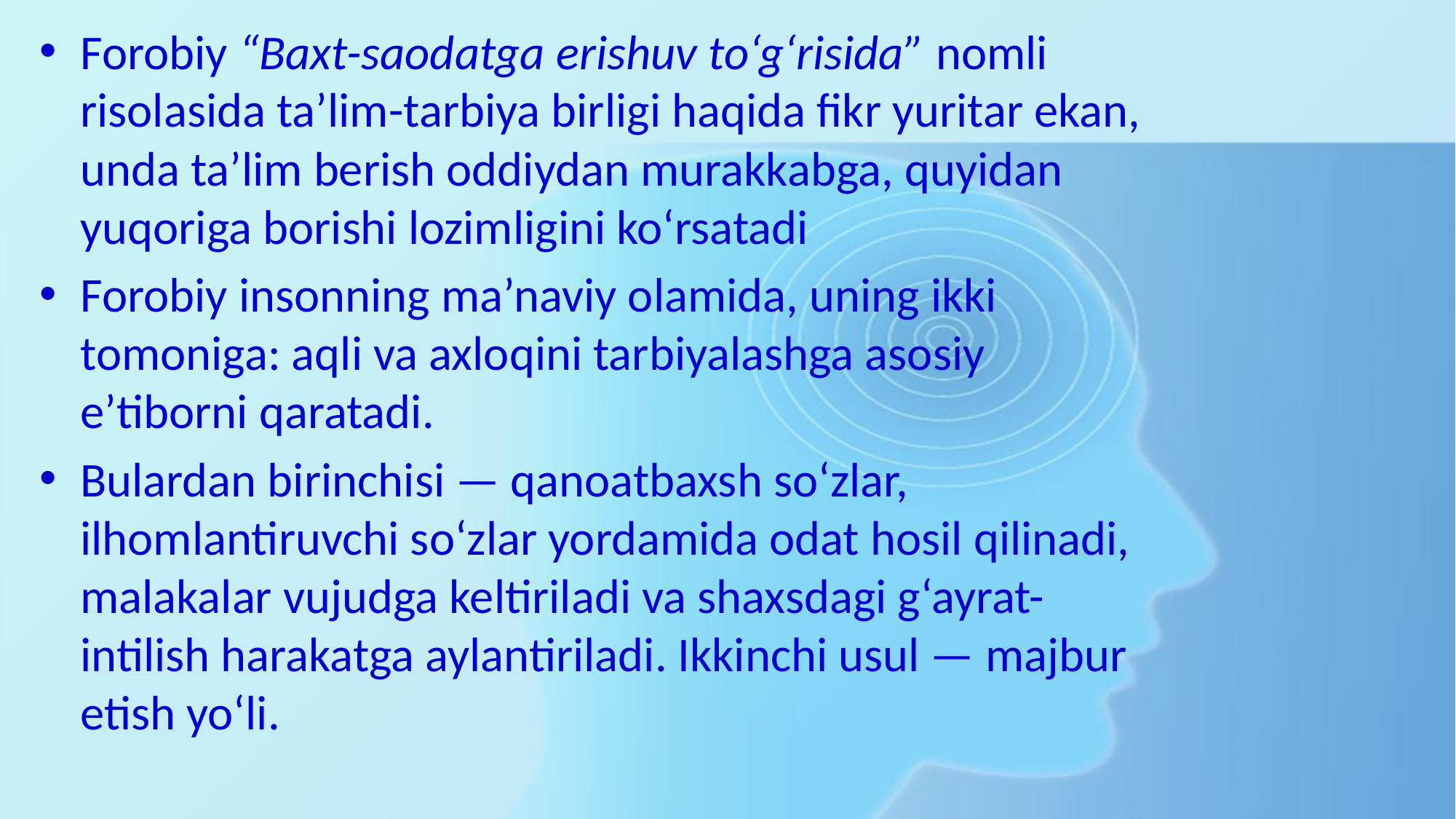

Forobiy “Baxt-saodatga erishuv to‘g‘risida” nomli risolasida ta’lim-tarbiya birligi haqida fikr yuritar ekan, unda ta’lim berish oddiydan murakkabga, quyidan yuqoriga borishi lozimligini ko‘rsatadi
Forobiy insonning ma’naviy olamida, uning ikki tomoniga: aqli va axloqini tarbiyalashga asosiy e’tiborni qaratadi.
Bulardan birinchisi — qanoatbaxsh so‘zlar, ilhomlantiruvchi so‘zlar yordamida odat hosil qilinadi, malakalar vujudga keltiriladi va shaxsdagi g‘ayrat-intilish harakatga aylantiriladi. Ikkinchi usul — majbur etish yo‘li.